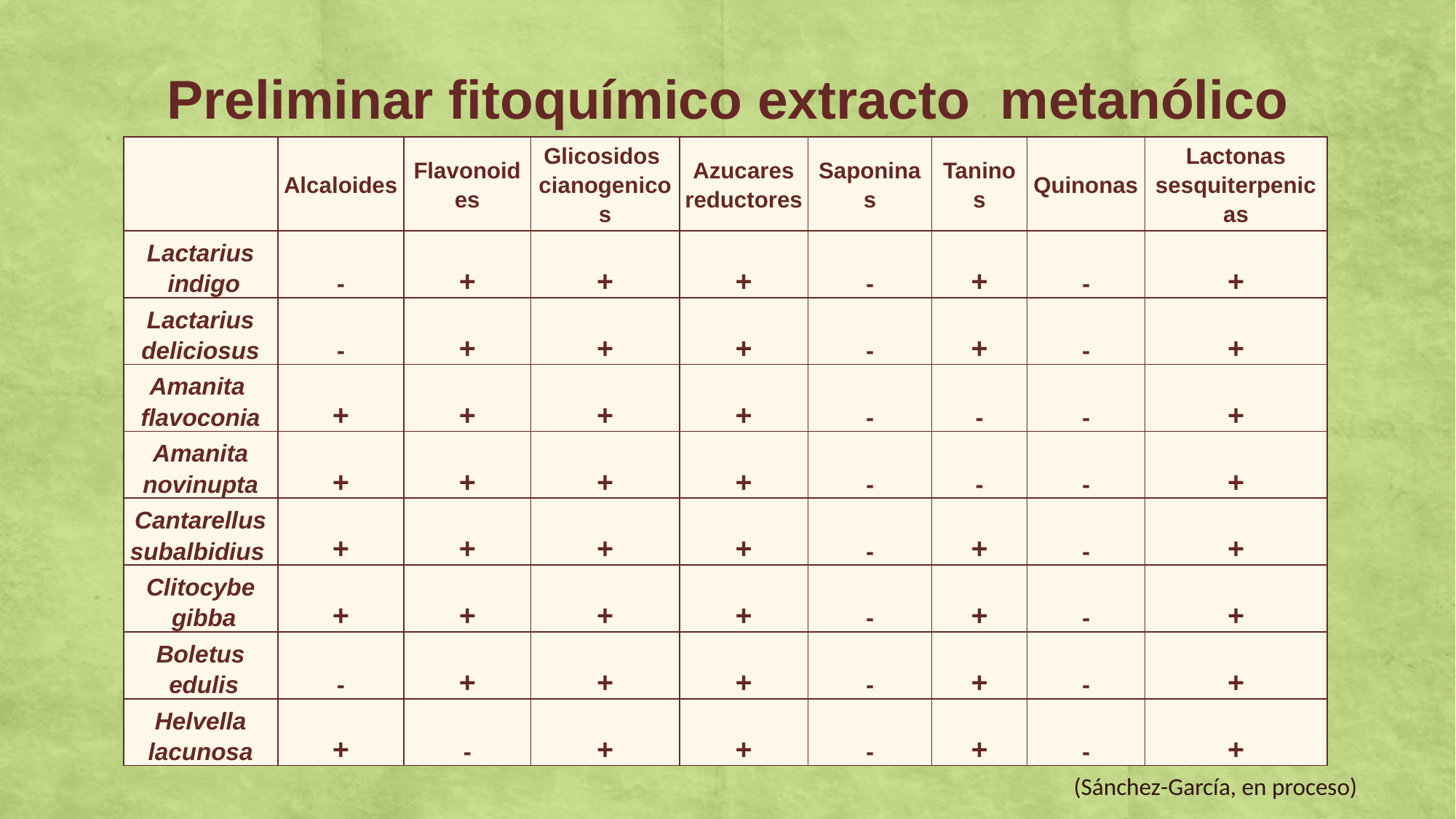

Preliminar fitoquímico extracto  metanólico
|  | Alcaloides | Flavonoides | Glicosidos cianogenicos | Azucares reductores | Saponinas | Taninos | Quinonas | Lactonas sesquiterpenicas |
| --- | --- | --- | --- | --- | --- | --- | --- | --- |
| Lactarius indigo | - | + | + | + | - | + | - | + |
| Lactarius deliciosus | - | + | + | + | - | + | - | + |
| Amanita flavoconia | + | + | + | + | - | - | - | + |
| Amanita novinupta | + | + | + | + | - | - | - | + |
| Cantarellus subalbidius | + | + | + | + | - | + | - | + |
| Clitocybe gibba | + | + | + | + | - | + | - | + |
| Boletus edulis | - | + | + | + | - | + | - | + |
| Helvella lacunosa | + | - | + | + | - | + | - | + |
Nota.- El símbolo (+) indica la presencia del metabolitos, el símbolo (-) indica ausencia; n/d : no determinado
(Sánchez-García, en proceso)